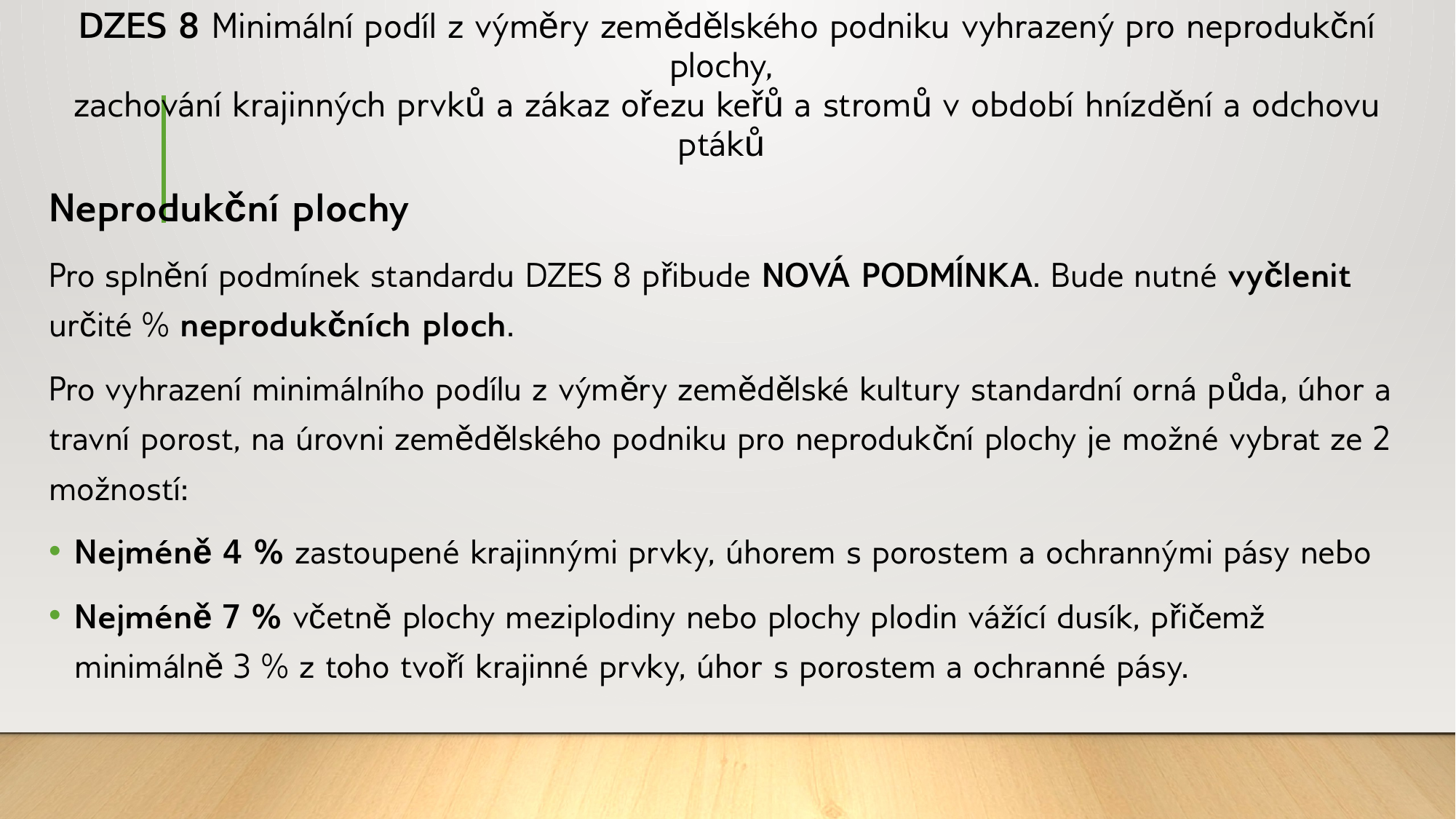

# DZES 8 Minimální podíl z výměry zemědělského podniku vyhrazený pro neprodukční plochy, zachování krajinných prvků a zákaz ořezu keřů a stromů v období hnízdění a odchovu ptáků
Neprodukční plochy
Pro splnění podmínek standardu DZES 8 přibude NOVÁ PODMÍNKA. Bude nutné vyčlenit určité % neprodukčních ploch.
Pro vyhrazení minimálního podílu z výměry zemědělské kultury standardní orná půda, úhor a travní porost, na úrovni zemědělského podniku pro neprodukční plochy je možné vybrat ze 2 možností:
Nejméně 4 % zastoupené krajinnými prvky, úhorem s porostem a ochrannými pásy nebo
Nejméně 7 % včetně plochy meziplodiny nebo plochy plodin vážící dusík, přičemž minimálně 3 % z toho tvoří krajinné prvky, úhor s porostem a ochranné pásy.